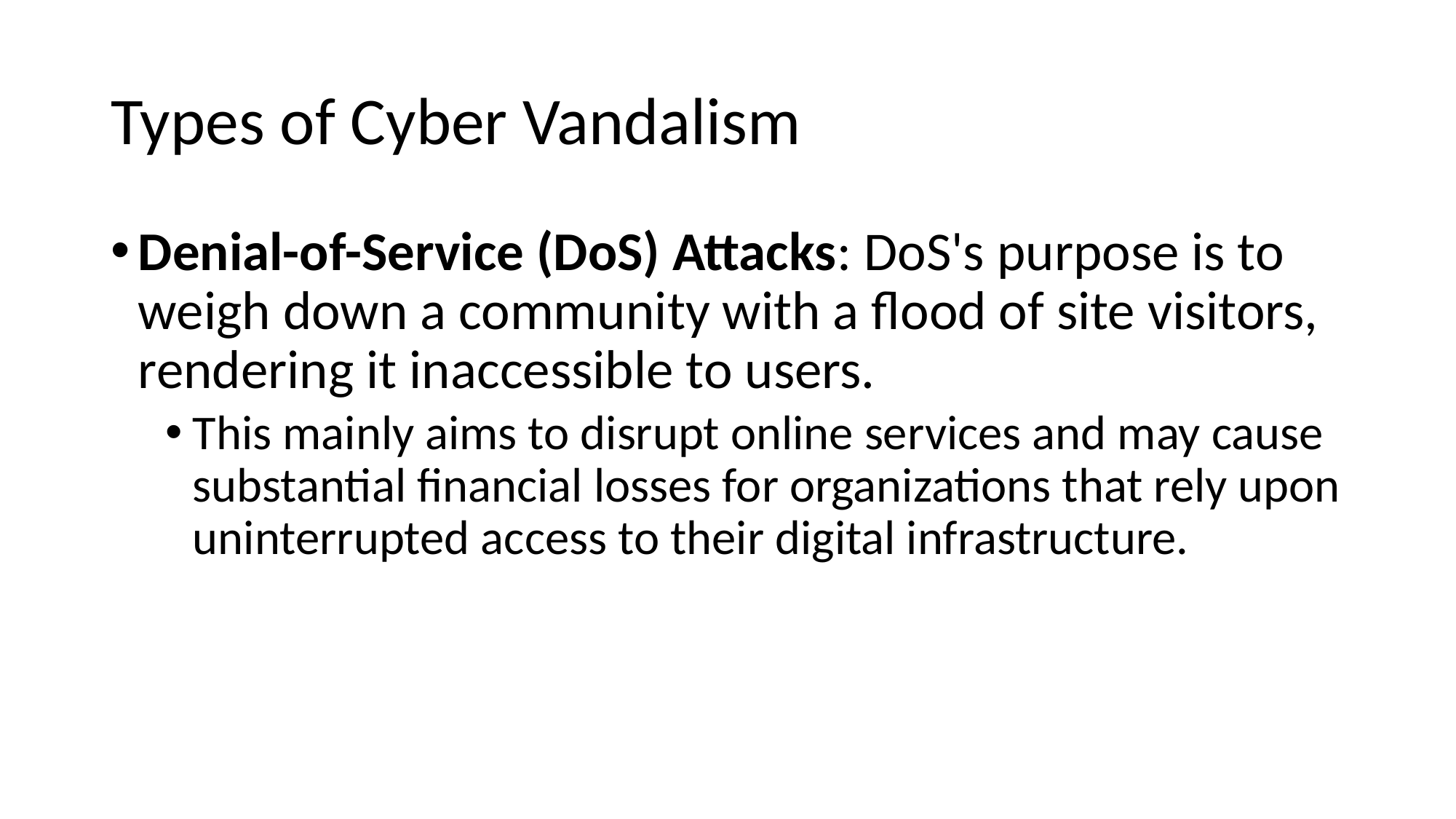

# Types of Cyber Vandalism
Denial-of-Service (DoS) Attacks: DoS's purpose is to weigh down a community with a flood of site visitors, rendering it inaccessible to users.
This mainly aims to disrupt online services and may cause substantial financial losses for organizations that rely upon uninterrupted access to their digital infrastructure.